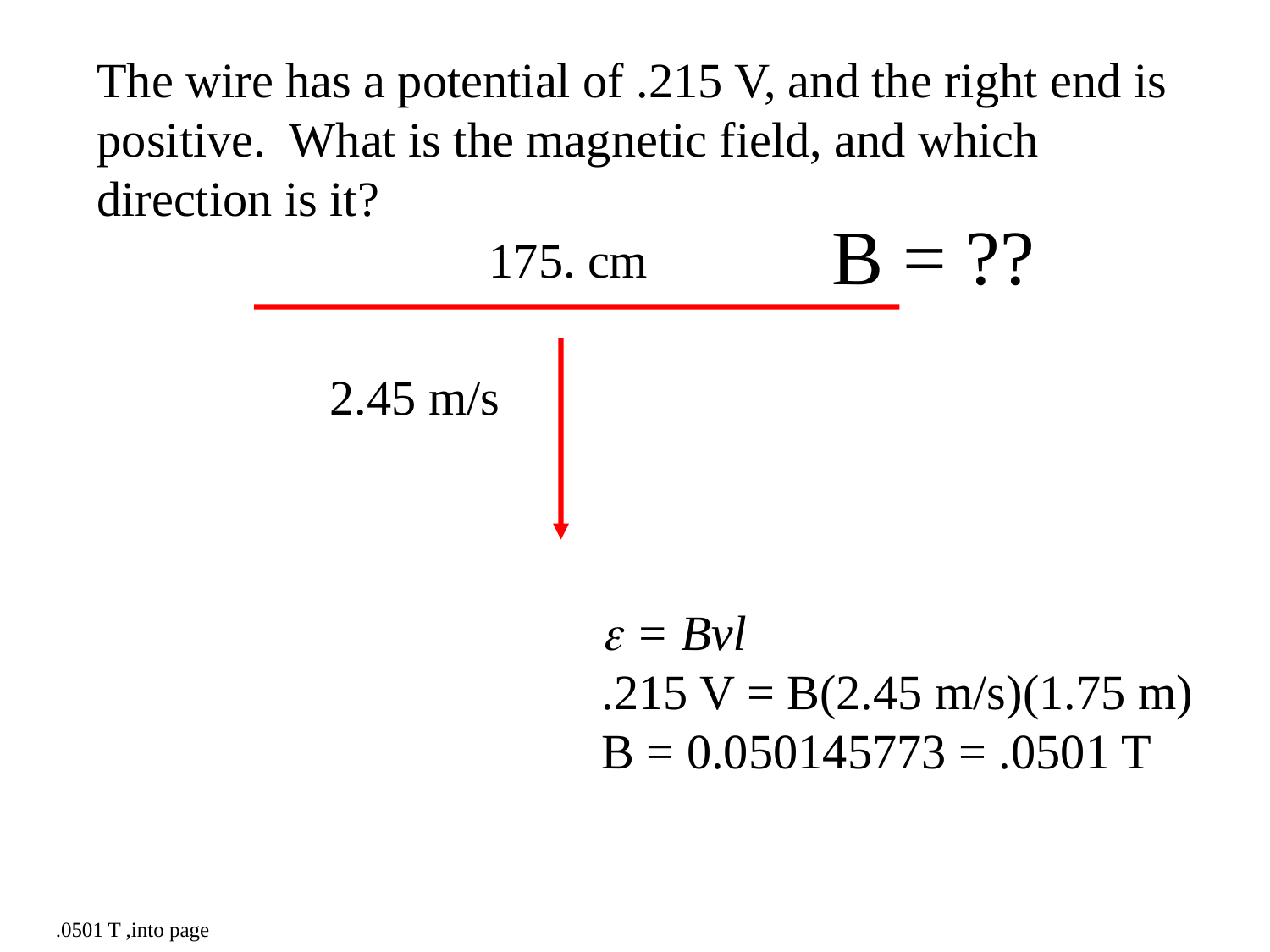

The wire has a potential of .215 V, and the right end is positive.  What is the magnetic field, and which direction is it?
B = ??
175. cm

2.45 m/s
ε = Bvl
.215 V = B(2.45 m/s)(1.75 m)
B = 0.050145773 = .0501 T

.0501 T ,into page